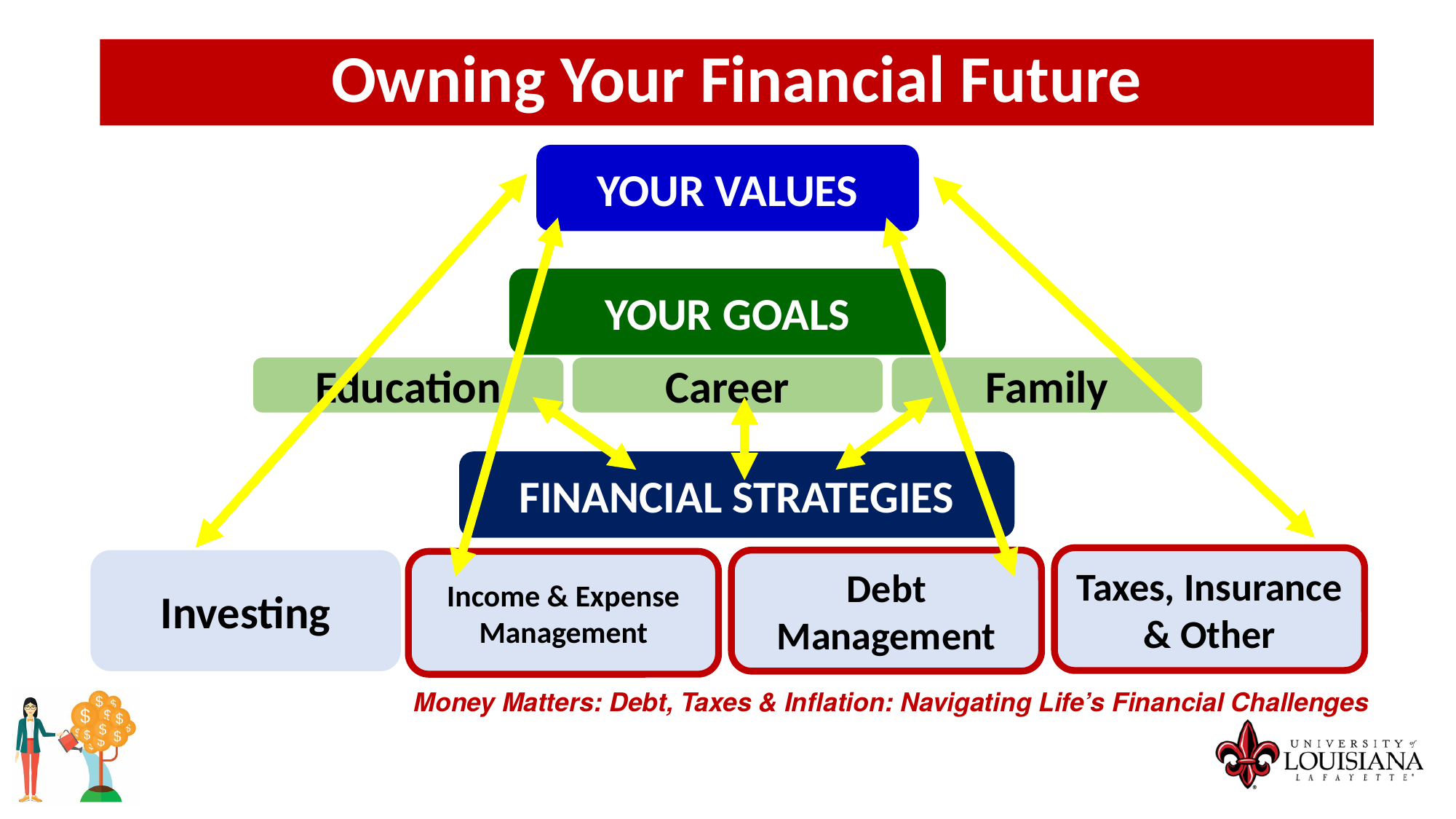

Owning Your Financial Future
YOUR VALUES
YOUR GOALS
Education
Career
Family
FINANCIAL STRATEGIES
Taxes, Insurance & Other
Investing
Debt Management
Income & Expense Management
Money Matters: Debt, Taxes & Inflation: Navigating Life’s Financial Challenges